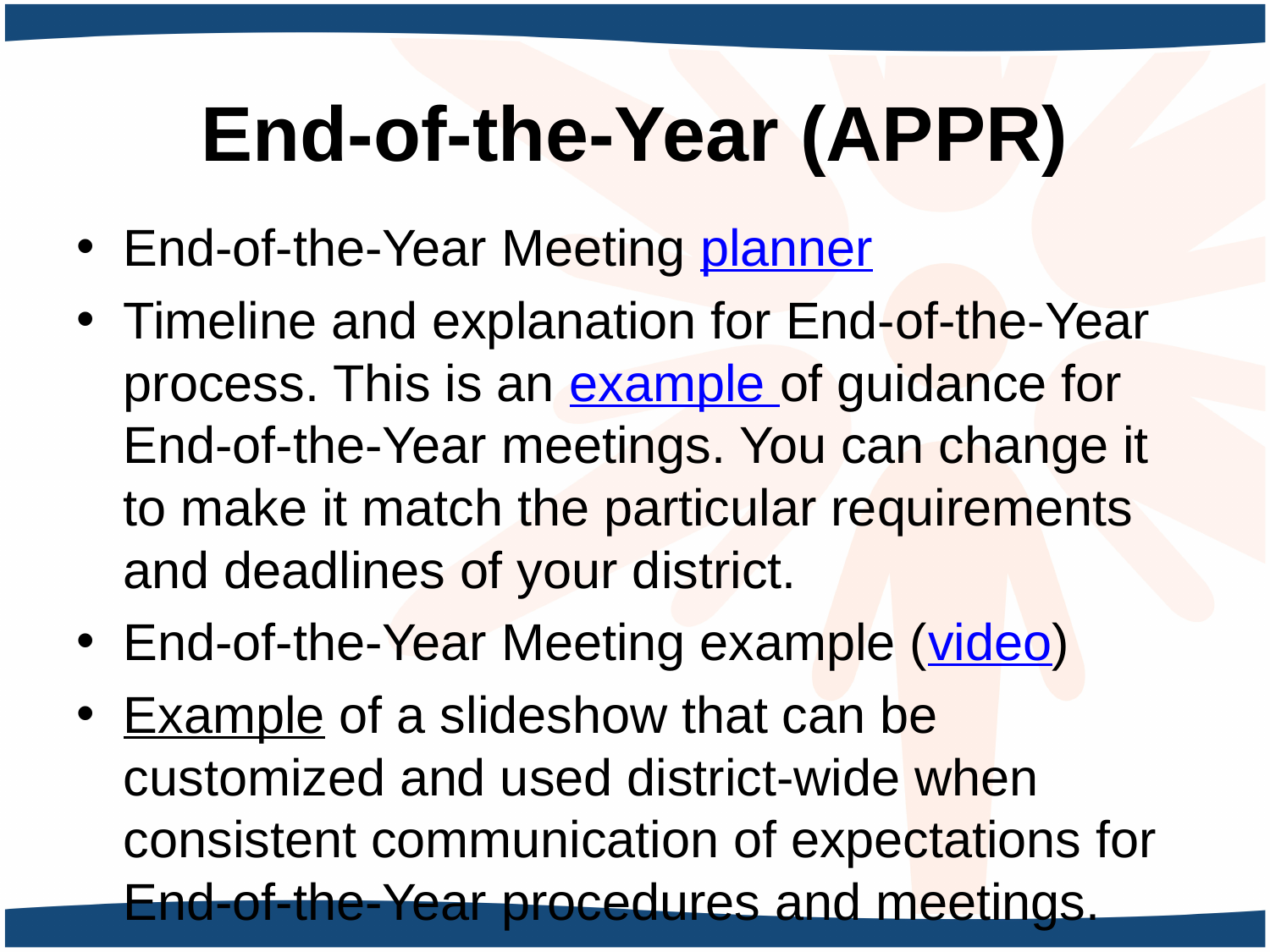

# End-of-the-Year (APPR)
End-of-the-Year Meeting planner
Timeline and explanation for End-of-the-Year process. This is an example of guidance for End-of-the-Year meetings. You can change it to make it match the particular requirements and deadlines of your district.
End-of-the-Year Meeting example (video)
Example of a slideshow that can be customized and used district-wide when consistent communication of expectations for End-of-the-Year procedures and meetings.